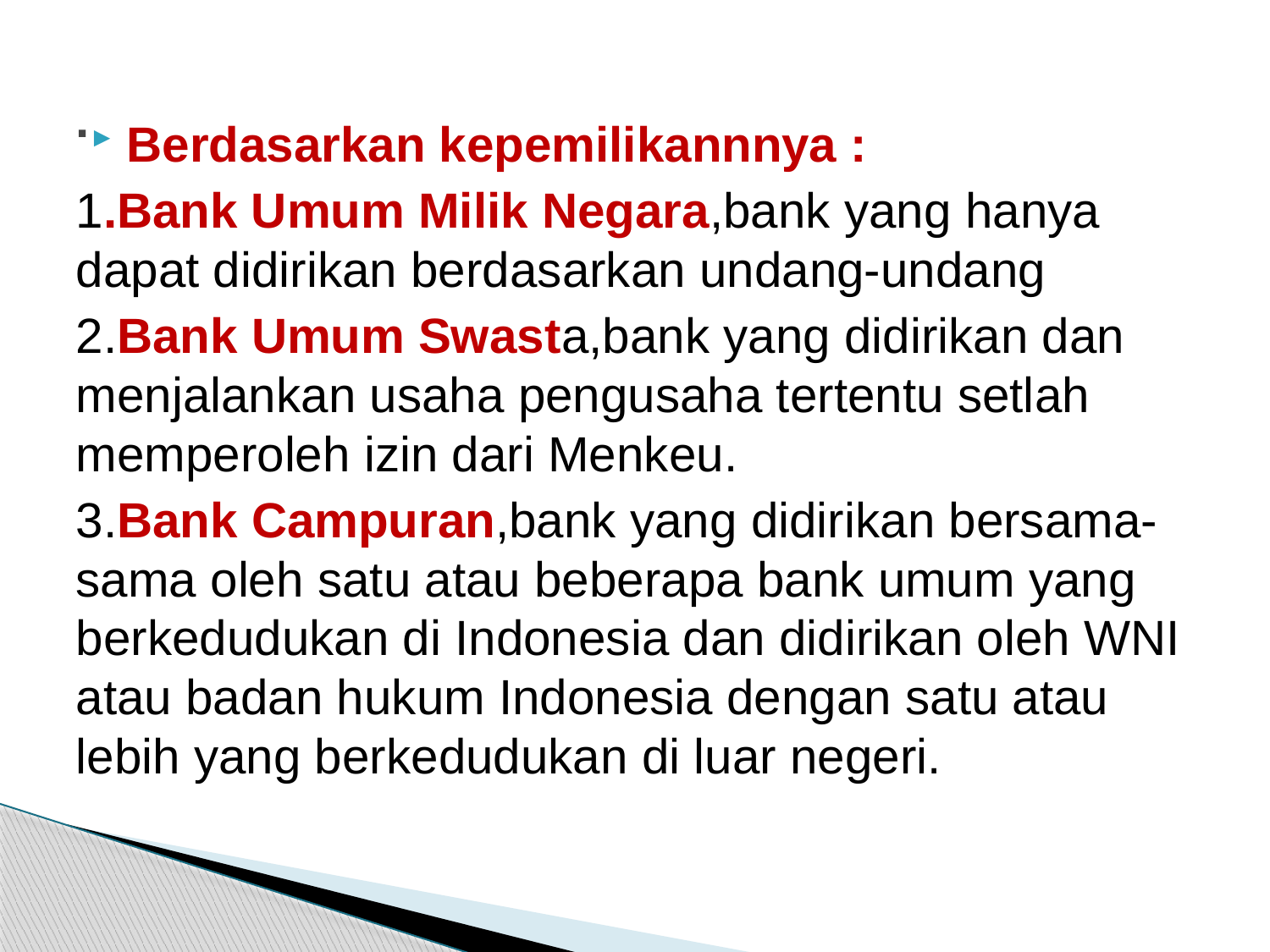

# .
Berdasarkan kepemilikannnya :
1.Bank Umum Milik Negara,bank yang hanya dapat didirikan berdasarkan undang-undang
2.Bank Umum Swasta,bank yang didirikan dan menjalankan usaha pengusaha tertentu setlah memperoleh izin dari Menkeu.
3.Bank Campuran,bank yang didirikan bersama-sama oleh satu atau beberapa bank umum yang berkedudukan di Indonesia dan didirikan oleh WNI atau badan hukum Indonesia dengan satu atau lebih yang berkedudukan di luar negeri.